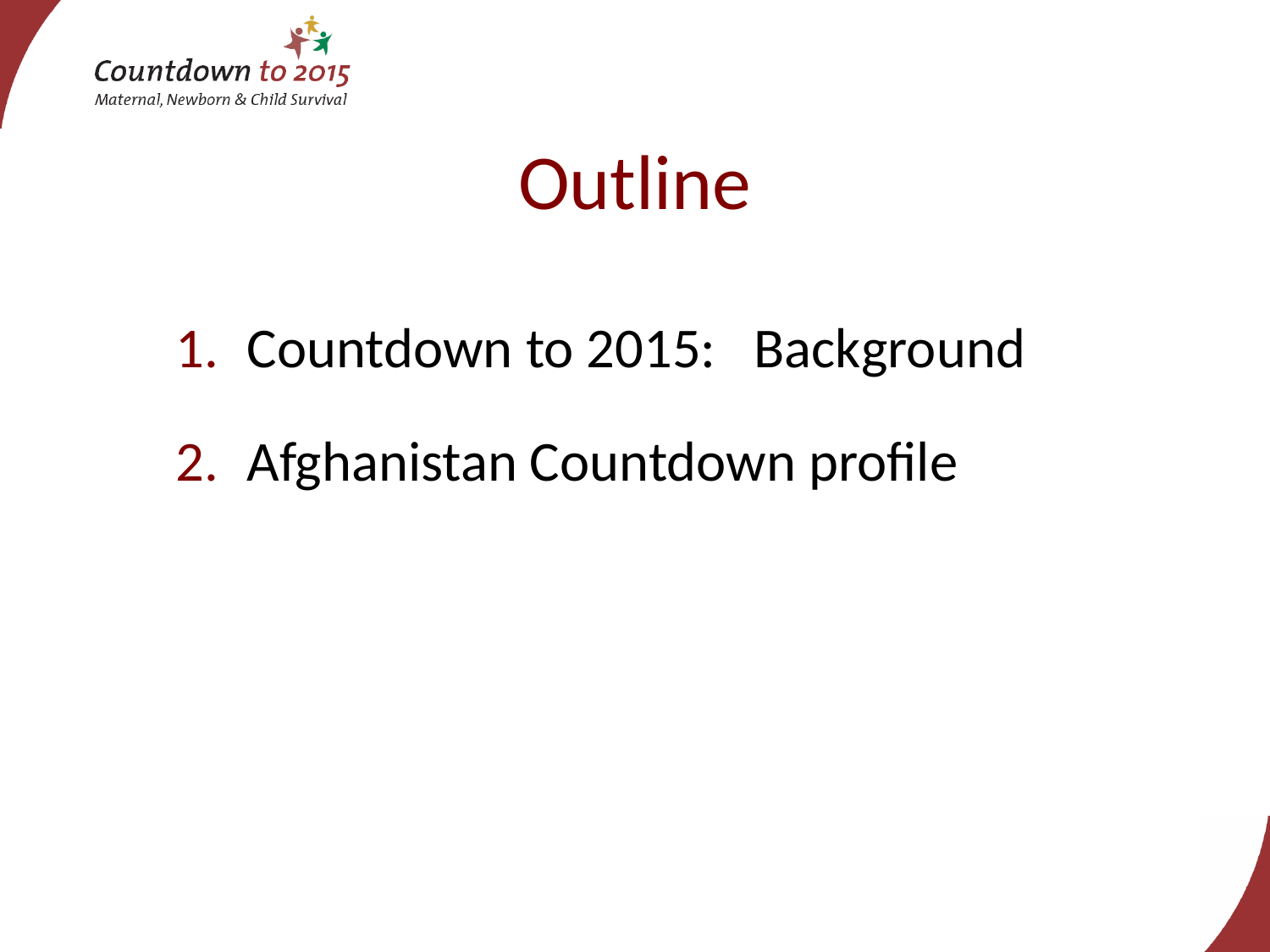

# Outline
Countdown to 2015:   Background
Afghanistan Countdown profile